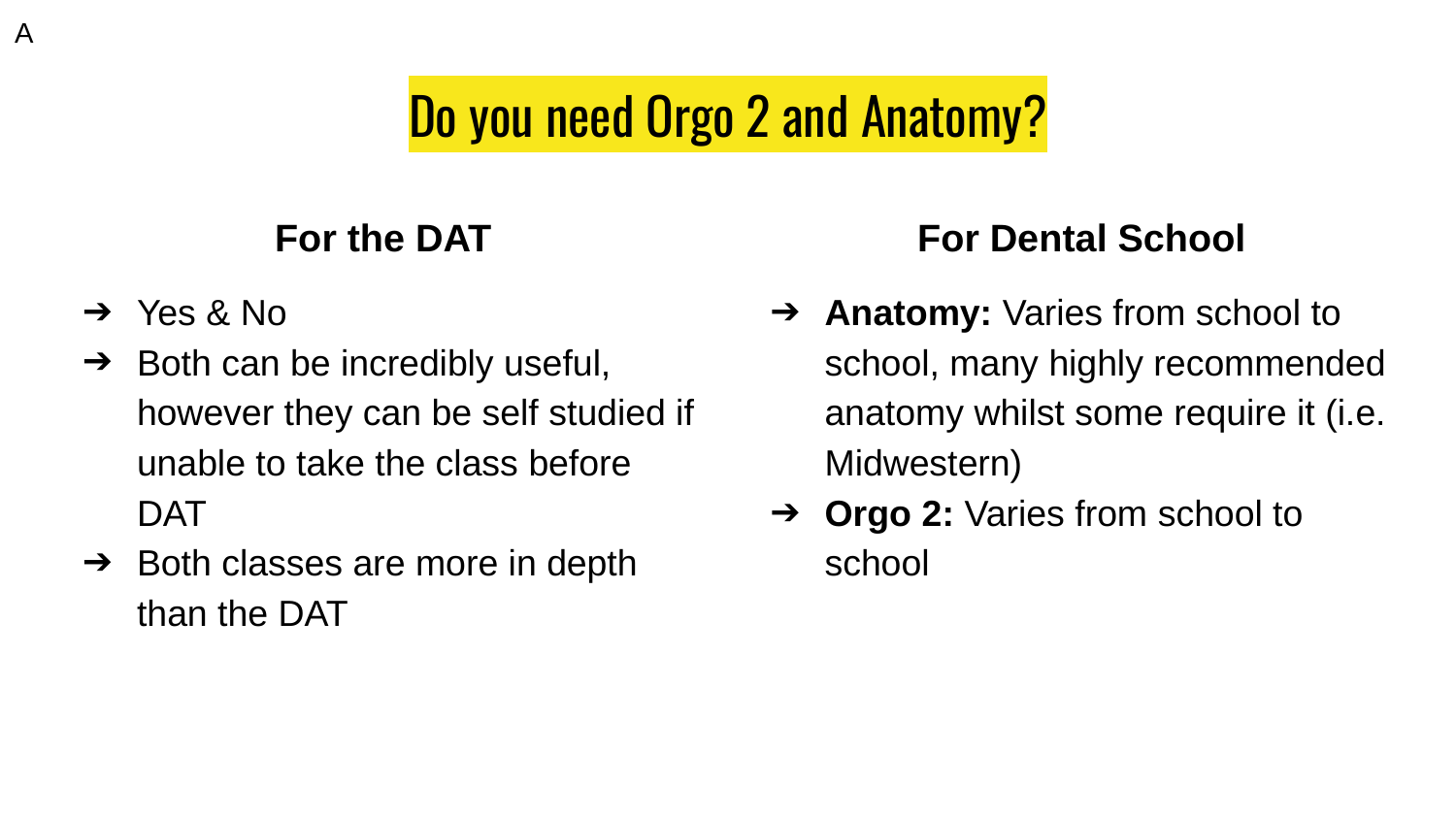

A
# Do you need Orgo 2 and Anatomy?
For the DAT
For Dental School
Yes & No
Both can be incredibly useful, however they can be self studied if unable to take the class before DAT
Both classes are more in depth than the DAT
Anatomy: Varies from school to school, many highly recommended anatomy whilst some require it (i.e. Midwestern)
Orgo 2: Varies from school to school